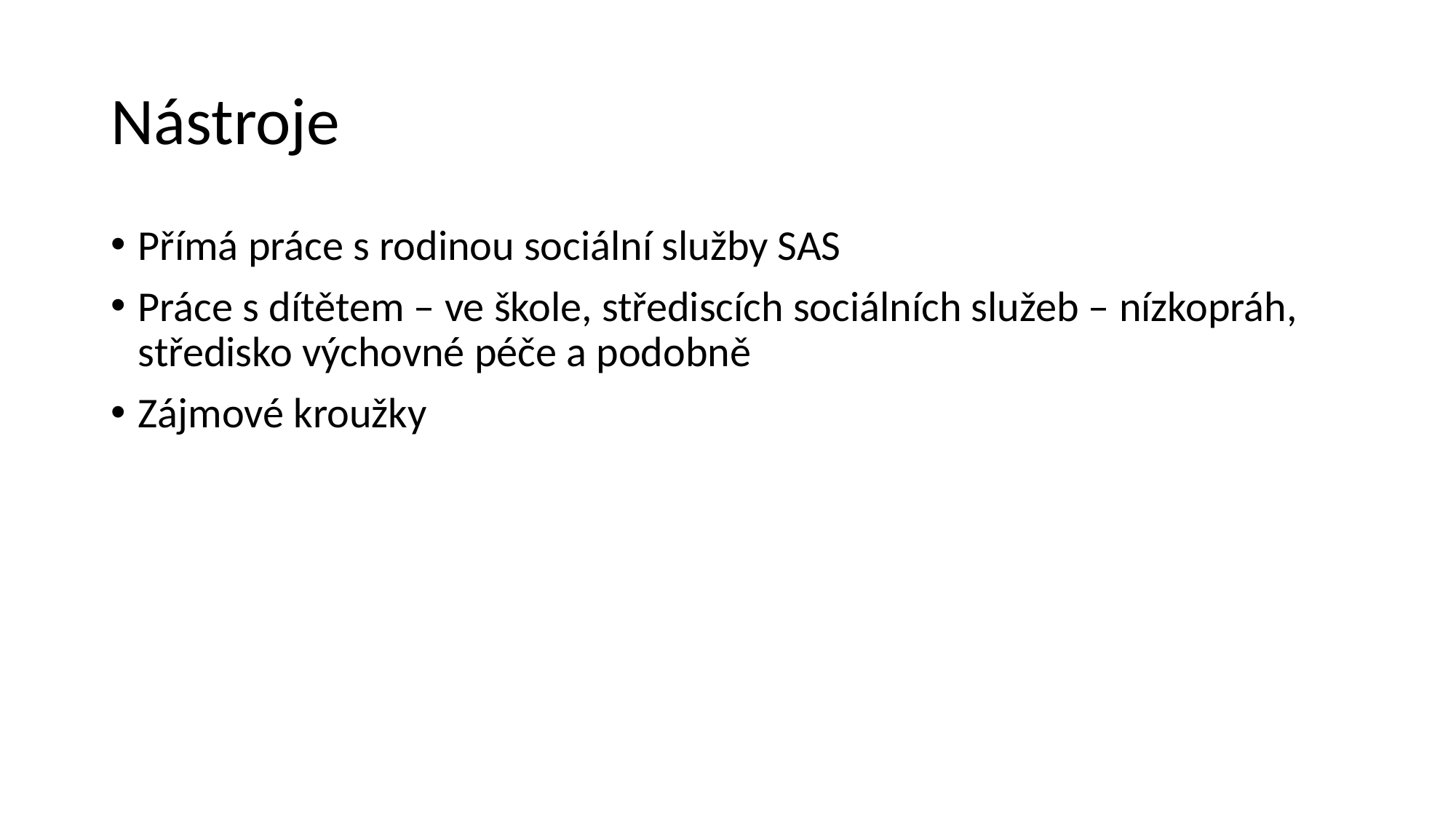

# Nástroje
Přímá práce s rodinou sociální služby SAS
Práce s dítětem – ve škole, střediscích sociálních služeb – nízkopráh, středisko výchovné péče a podobně
Zájmové kroužky